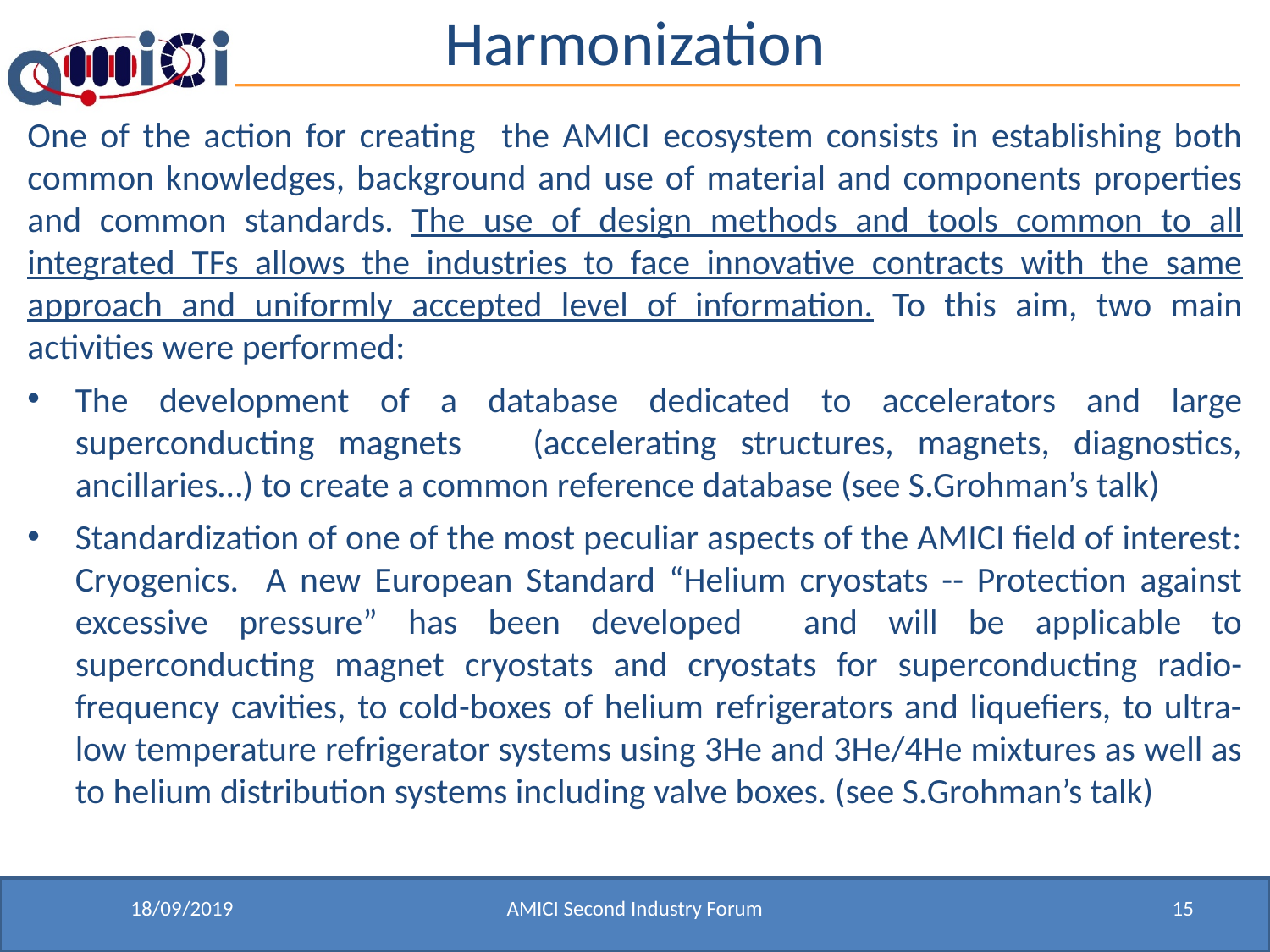

# Harmonization
One of the action for creating  the AMICI ecosystem consists in establishing both common knowledges, background and use of material and components properties and common standards. The use of design methods and tools common to all integrated TFs allows the industries to face innovative contracts with the same approach and uniformly accepted level of information. To this aim, two main activities were performed:
The development of a database dedicated to accelerators and large superconducting magnets   (accelerating structures, magnets, diagnostics, ancillaries…) to create a common reference database (see S.Grohman’s talk)
Standardization of one of the most peculiar aspects of the AMICI field of interest: Cryogenics.  A new European Standard “Helium cryostats -- Protection against excessive pressure” has been developed  and will be applicable to superconducting magnet cryostats and cryostats for superconducting radio-frequency cavities, to cold-boxes of helium refrigerators and liquefiers, to ultra-low temperature refrigerator systems using 3He and 3He/4He mixtures as well as to helium distribution systems including valve boxes. (see S.Grohman’s talk)

18/09/2019
AMICI Second Industry Forum
15